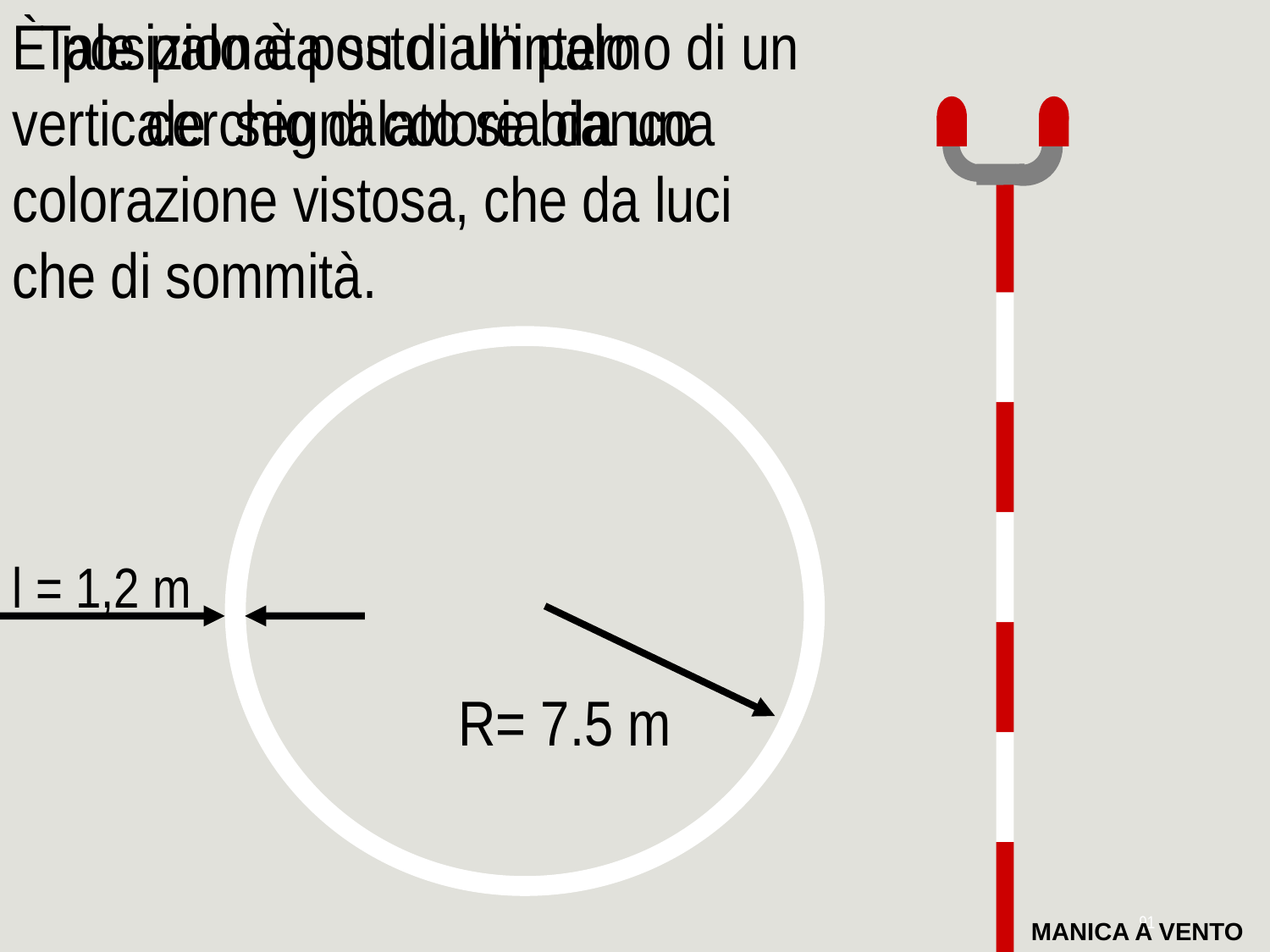

È posizionata su di un palo verticale  segnalato sia da una colorazione vistosa, che da luci che di sommità.
Tale palo è posto all’interno di un cerchio di colore bianco

l = 1,2 m

R= 7.5 m
91
MANICA A VENTO